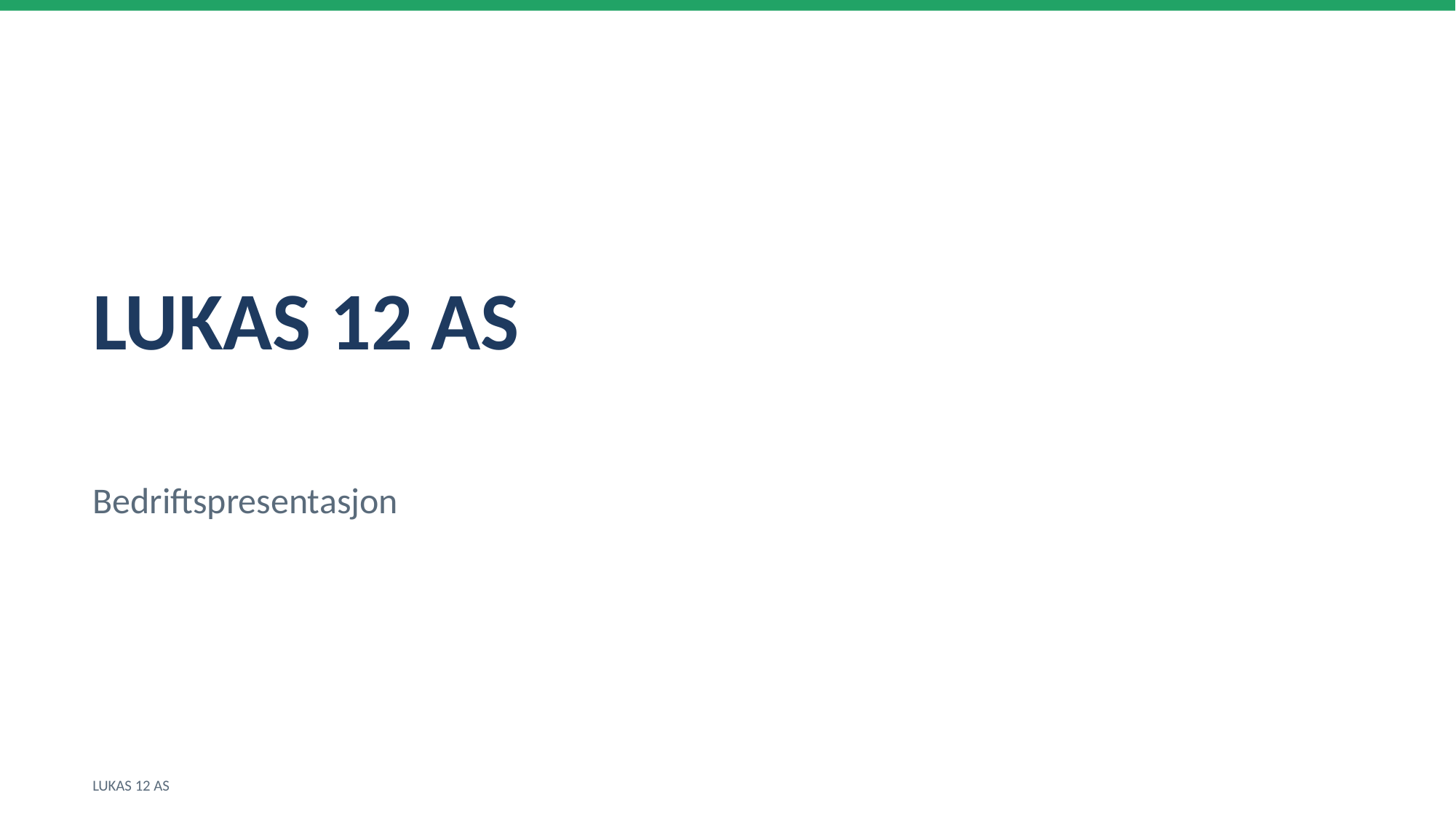

LUKAS 12 AS
Bedriftspresentasjon
LUKAS 12 AS